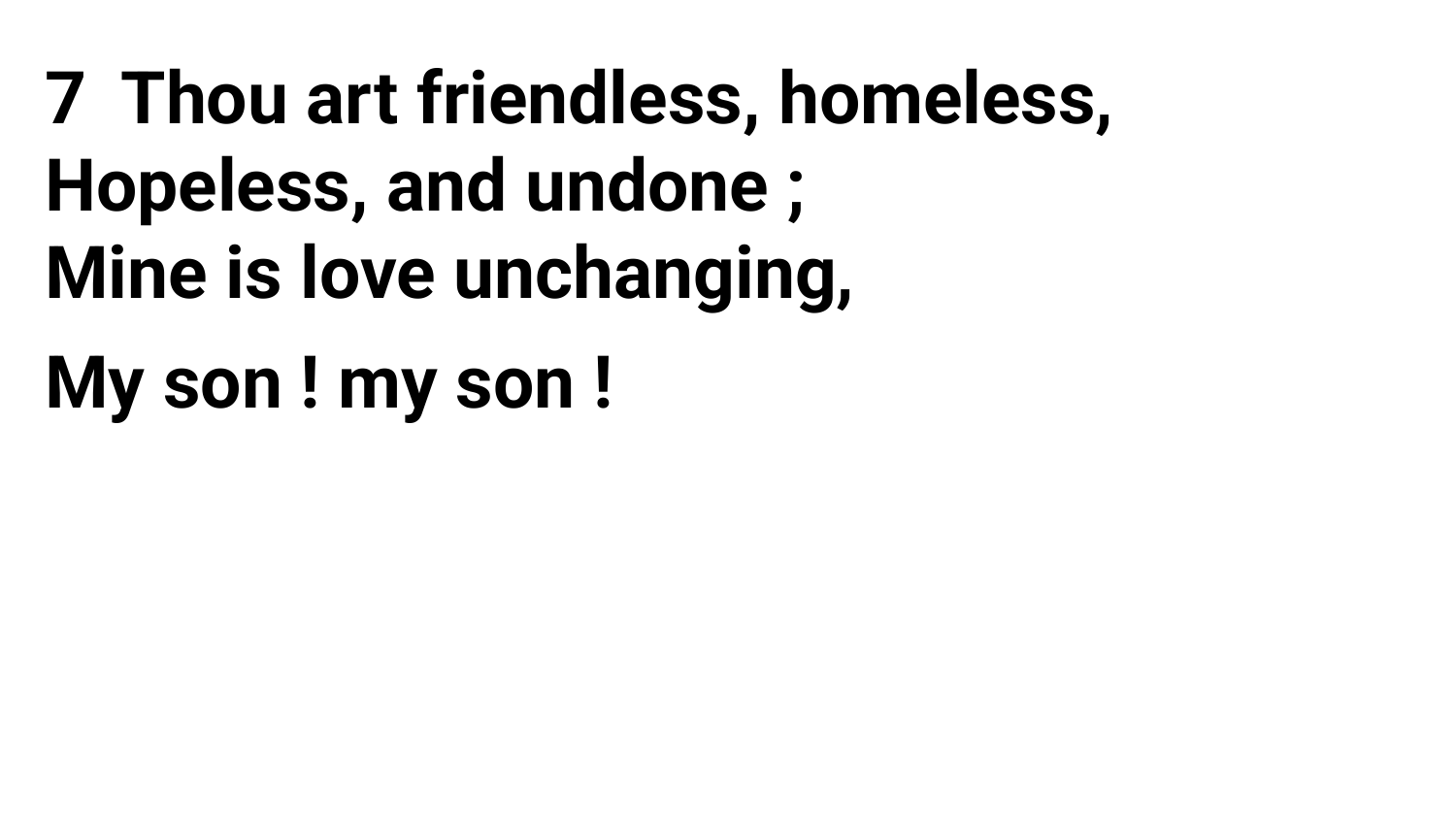

7  Thou art friendless, homeless,
Hopeless, and undone ;
Mine is love unchanging,
My son ! my son !